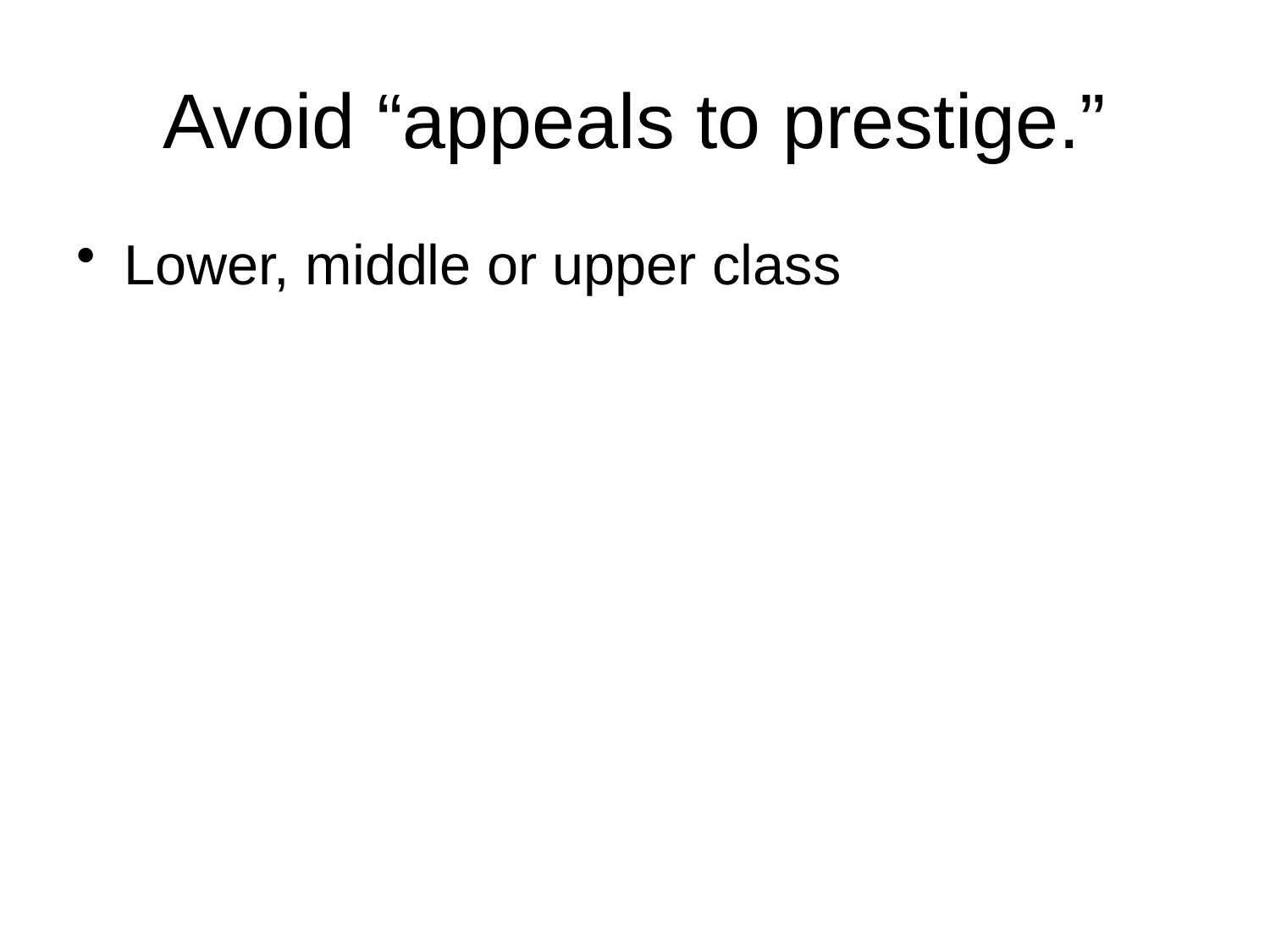

# Avoid “appeals to prestige.”
Lower, middle or upper class